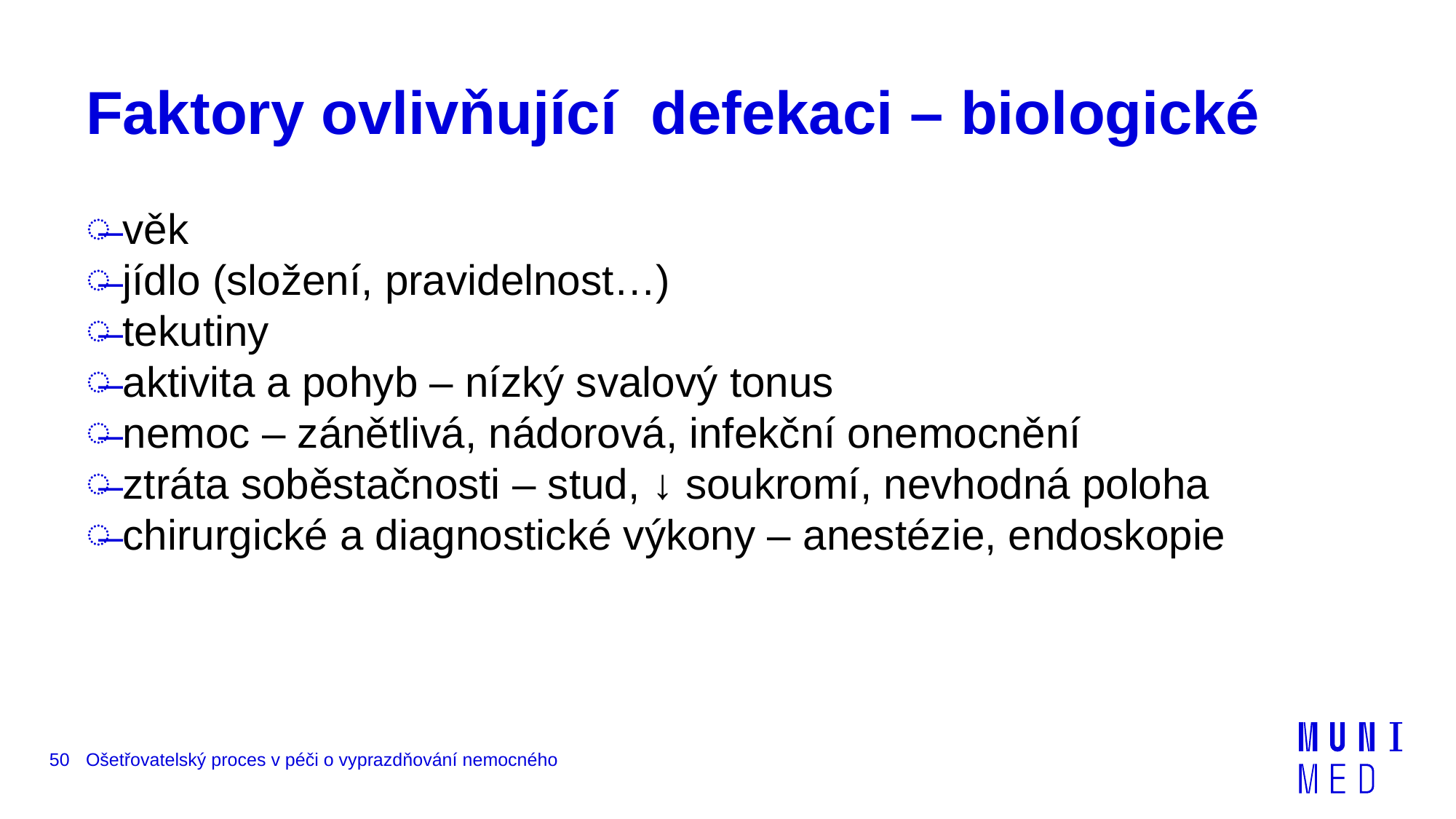

# Faktory ovlivňující  defekaci – biologické
 věk
 jídlo (složení, pravidelnost…)
 tekutiny
 aktivita a pohyb – nízký svalový tonus
 nemoc – zánětlivá, nádorová, infekční onemocnění
 ztráta soběstačnosti – stud, ↓ soukromí, nevhodná poloha
 chirurgické a diagnostické výkony – anestézie, endoskopie

50
Ošetřovatelský proces v péči o vyprazdňování nemocného